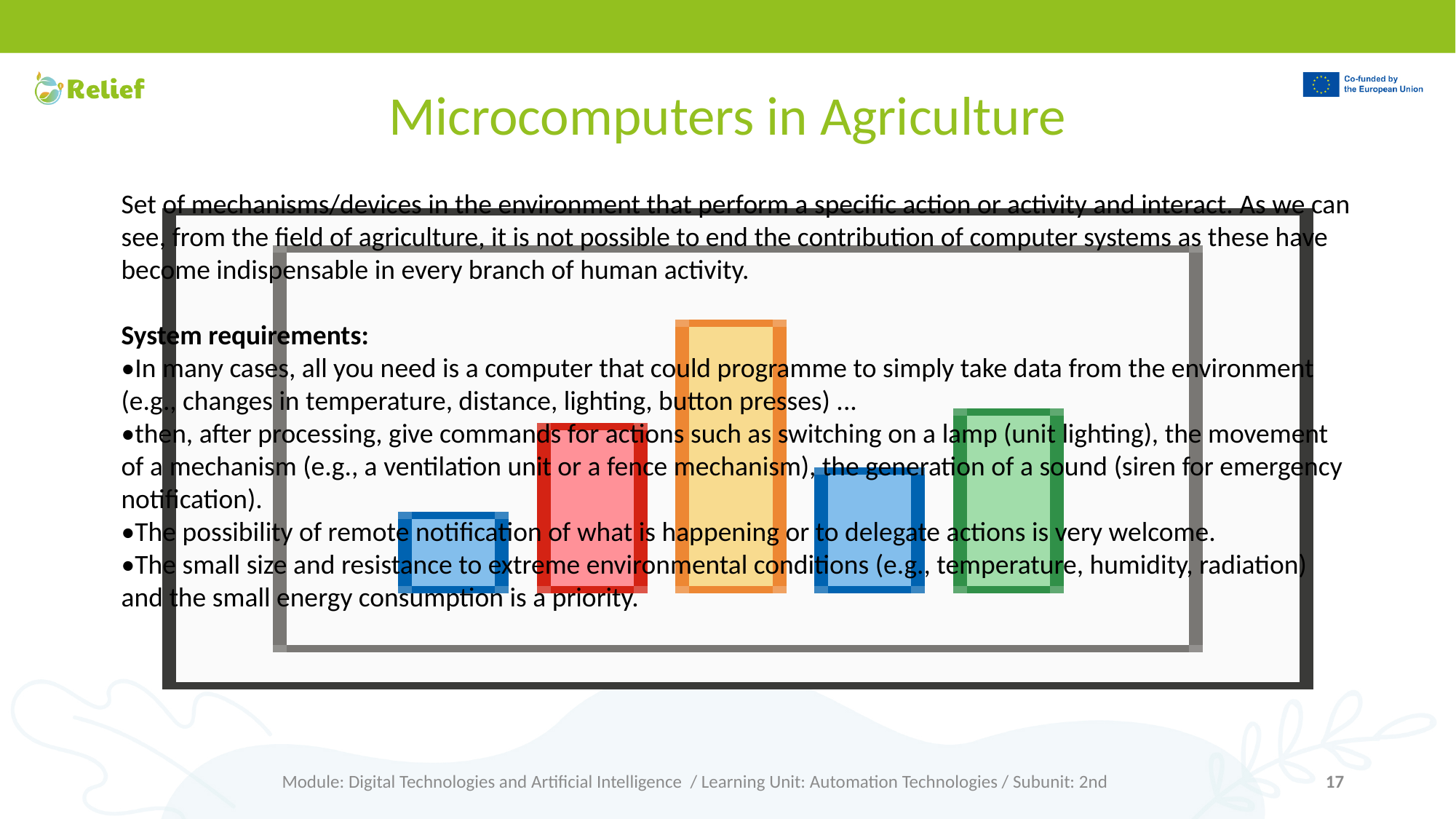

# Microcomputers in Agriculture
Set of mechanisms/devices in the environment that perform a specific action or activity and interact. As we can see, from the field of agriculture, it is not possible to end the contribution of computer systems as these have become indispensable in every branch of human activity.

System requirements:
•In many cases, all you need is a computer that could programme to simply take data from the environment (e.g., changes in temperature, distance, lighting, button presses) ...
•then, after processing, give commands for actions such as switching on a lamp (unit lighting), the movement of a mechanism (e.g., a ventilation unit or a fence mechanism), the generation of a sound (siren for emergency notification).
•The possibility of remote notification of what is happening or to delegate actions is very welcome.
•The small size and resistance to extreme environmental conditions (e.g., temperature, humidity, radiation) and the small energy consumption is a priority.

Module: Digital Technologies and Artificial Intelligence  / Learning Unit: Automation Technologies / Subunit: 2nd
17